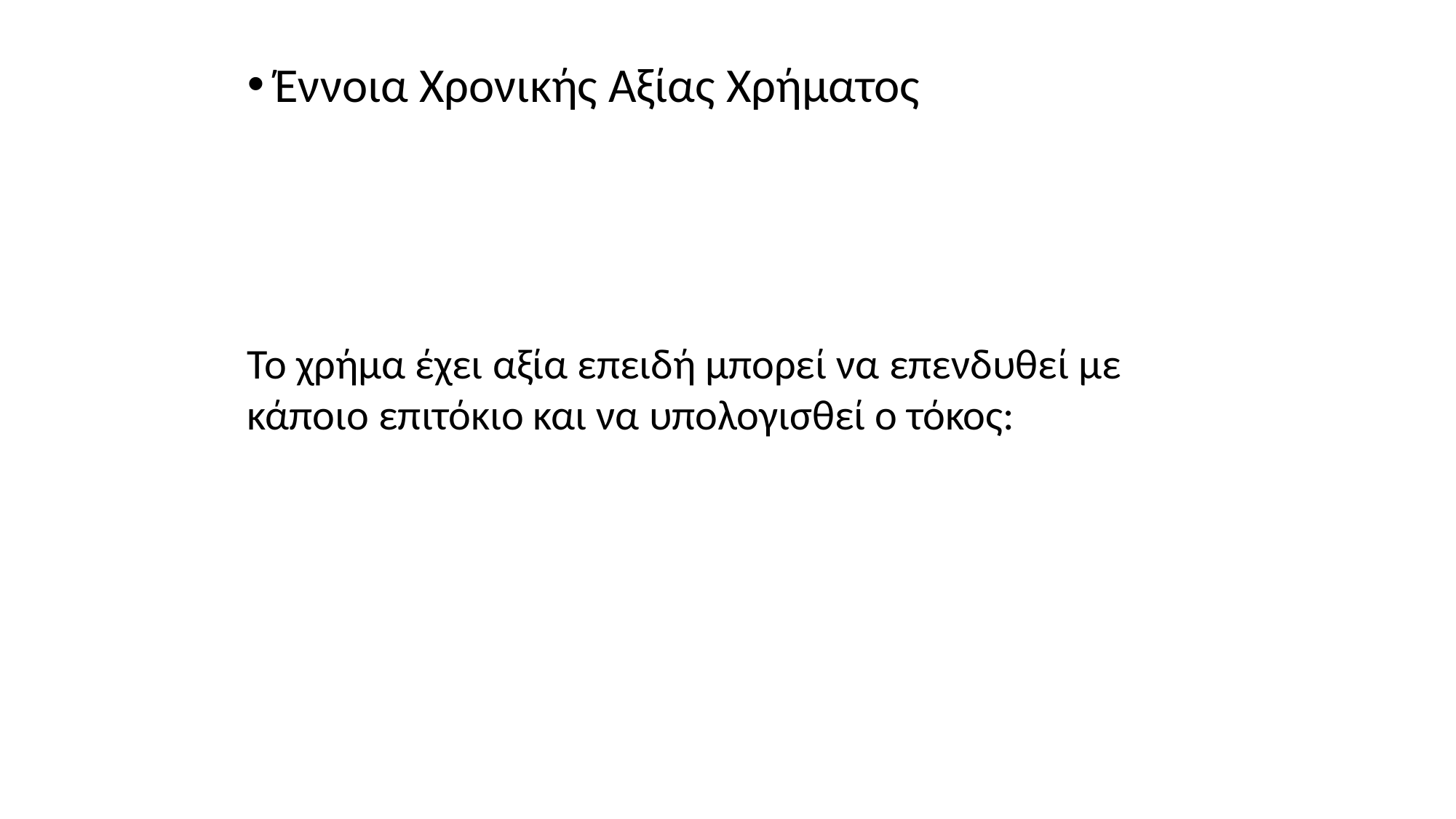

Έννοια Χρονικής Αξίας Χρήματος

Το χρήμα έχει αξία επειδή μπορεί να επενδυθεί με κάποιο επιτόκιο και να υπολογισθεί ο τόκος: